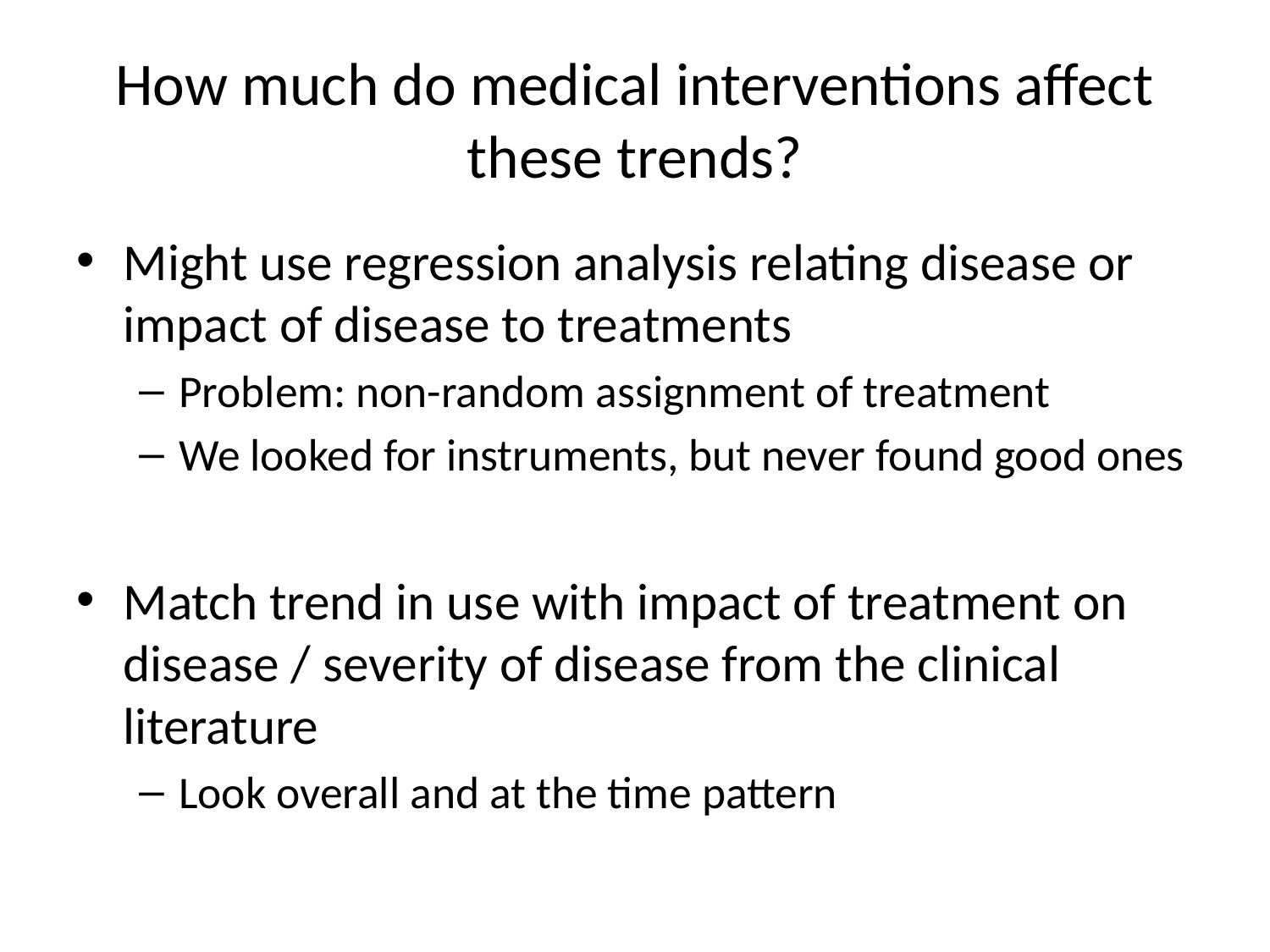

# How much do medical interventions affect these trends?
Might use regression analysis relating disease or impact of disease to treatments
Problem: non-random assignment of treatment
We looked for instruments, but never found good ones

Match trend in use with impact of treatment on disease / severity of disease from the clinical literature
Look overall and at the time pattern